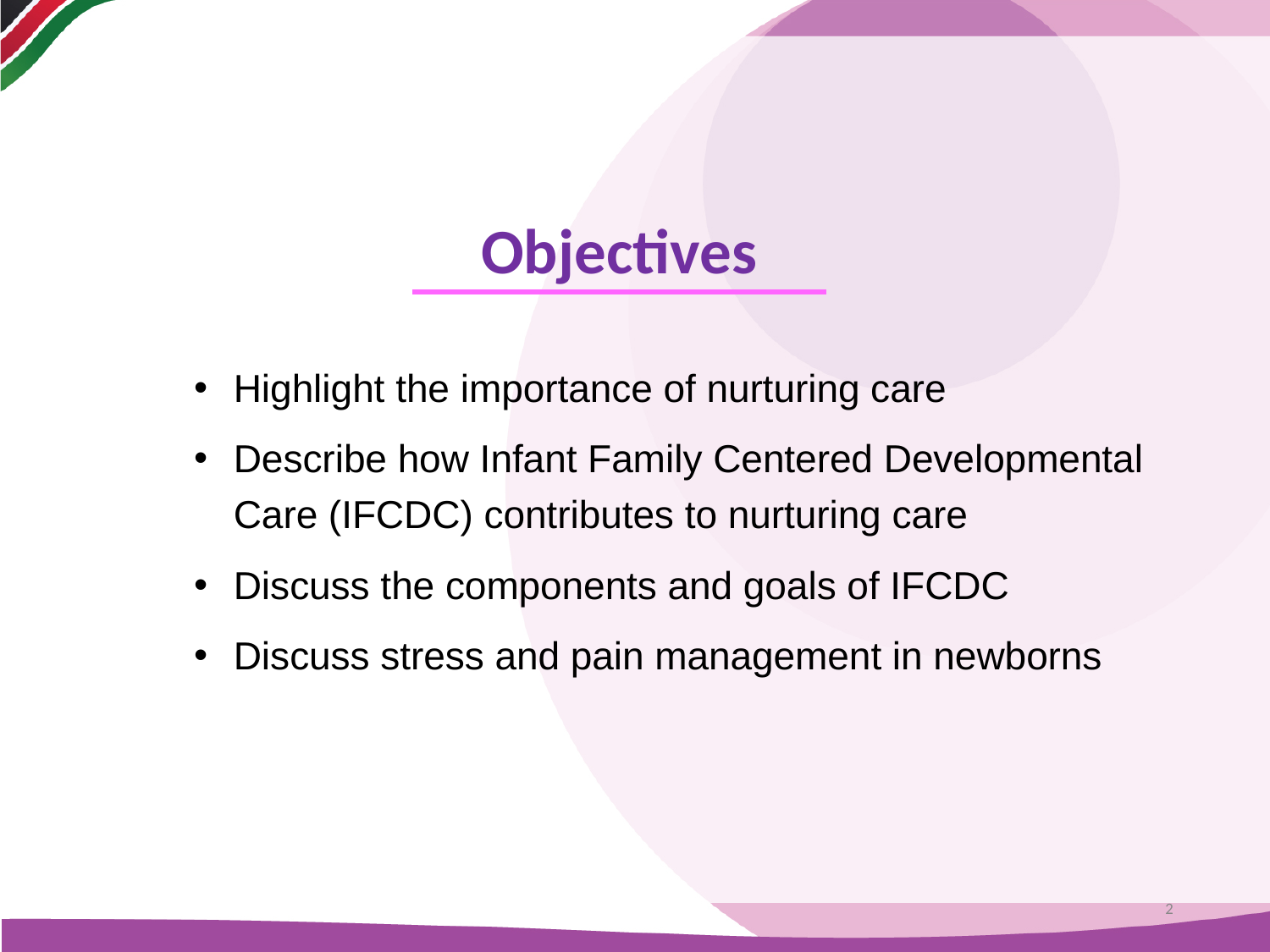

Objectives
Highlight the importance of nurturing care
Describe how Infant Family Centered Developmental Care (IFCDC) contributes to nurturing care
Discuss the components and goals of IFCDC
Discuss stress and pain management in newborns